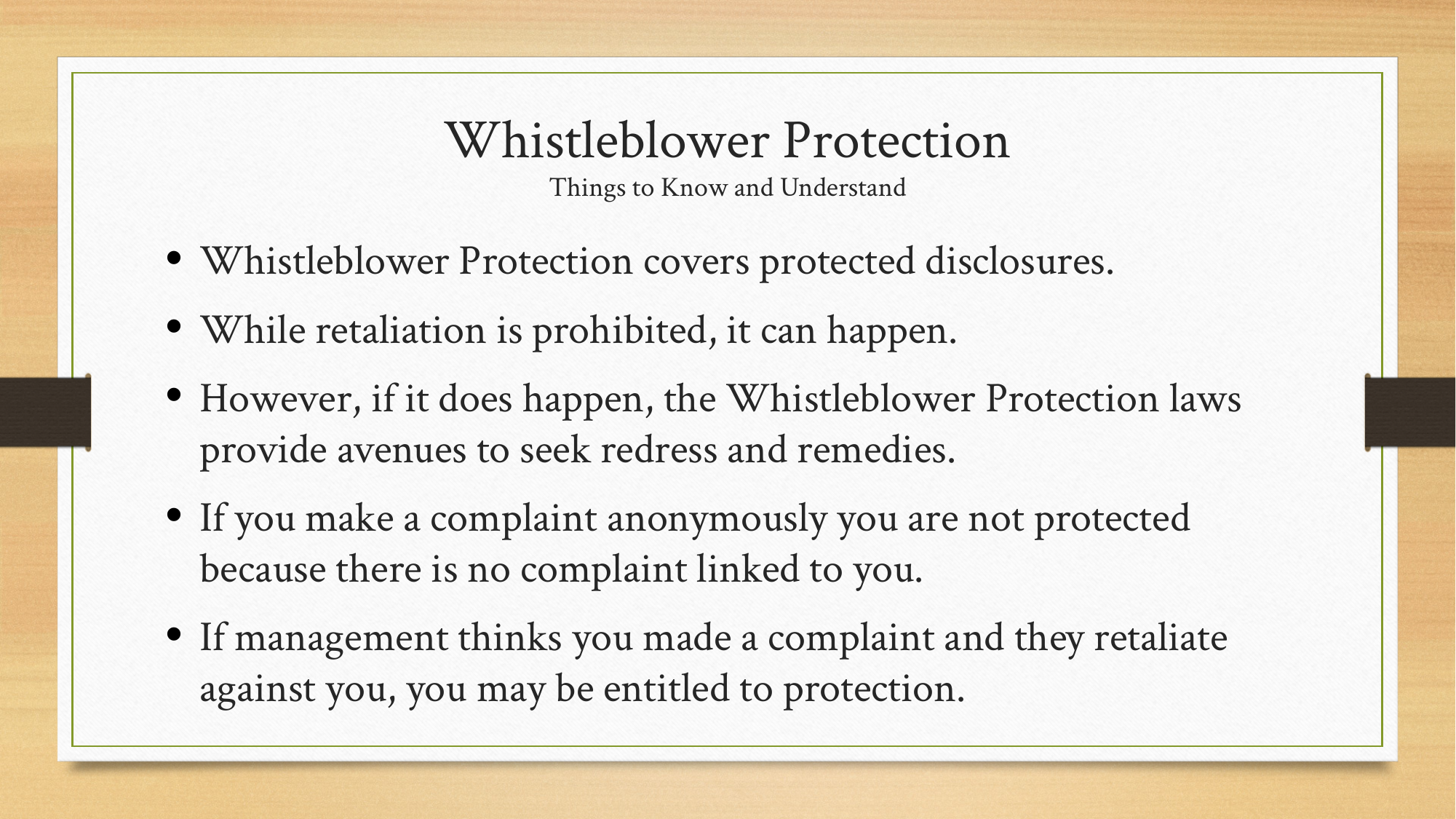

# Whistleblower Protection Things to Know and Understand
Whistleblower Protection covers protected disclosures.
While retaliation is prohibited, it can happen.
However, if it does happen, the Whistleblower Protection laws provide avenues to seek redress and remedies.
If you make a complaint anonymously you are not protected because there is no complaint linked to you.
If management thinks you made a complaint and they retaliate against you, you may be entitled to protection.